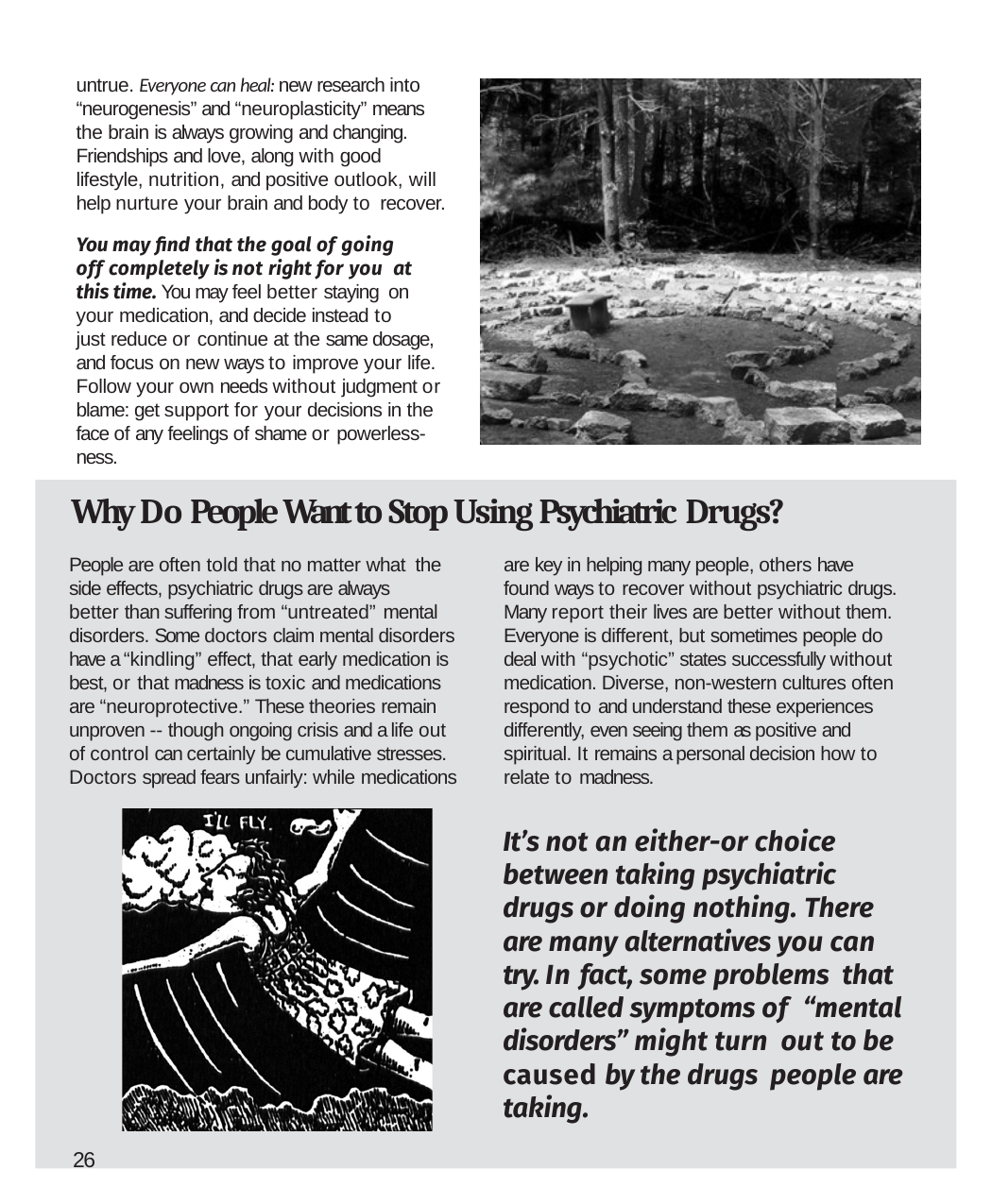

untrue. Everyone can heal: new research into  “neurogenesis” and “neuroplasticity” means  the brain is always growing and changing.  Friendships and love, along with good  lifestyle, nutrition, and positive outlook, will  help nurture your brain and body to recover.
You may find that the goal of going  off completely is not right for you  at this time. You may feel better staying  on your medication, and decide instead to
just reduce or continue at the same dosage,  and focus on new ways to improve your life.  Follow your own needs without judgment or  blame: get support for your decisions in the  face of any feelings of shame or powerless-  ness.

Why Do People Want to Stop Using Psychiatric Drugs?

People are often told that no matter what  the side effects, psychiatric drugs are always  better than suffering from “untreated” mental
disorders. Some doctors claim mental disorders  have a “kindling” effect, that early medication is  best, or that madness is toxic and medications  are “neuroprotective.” These theories remain  unproven -- though ongoing crisis and a life out  of control can certainly be cumulative stresses.  Doctors spread fears unfairly: while medications
are key in helping many people, others have  found ways to recover without psychiatric drugs.  Many report their lives are better without them.  Everyone is different, but sometimes people do  deal with “psychotic” states successfully without  medication. Diverse, non-western cultures often  respond to and understand these experiences  differently, even seeing them as positive and  spiritual. It remains a personal decision how to  relate to madness.

It’s not an either-or choice  between taking psychiatric  drugs or doing nothing. There  are many alternatives you can  try. In fact, some problems  that are called symptoms of  “mental disorders” might turn  out to be caused by the drugs  people are taking.
26